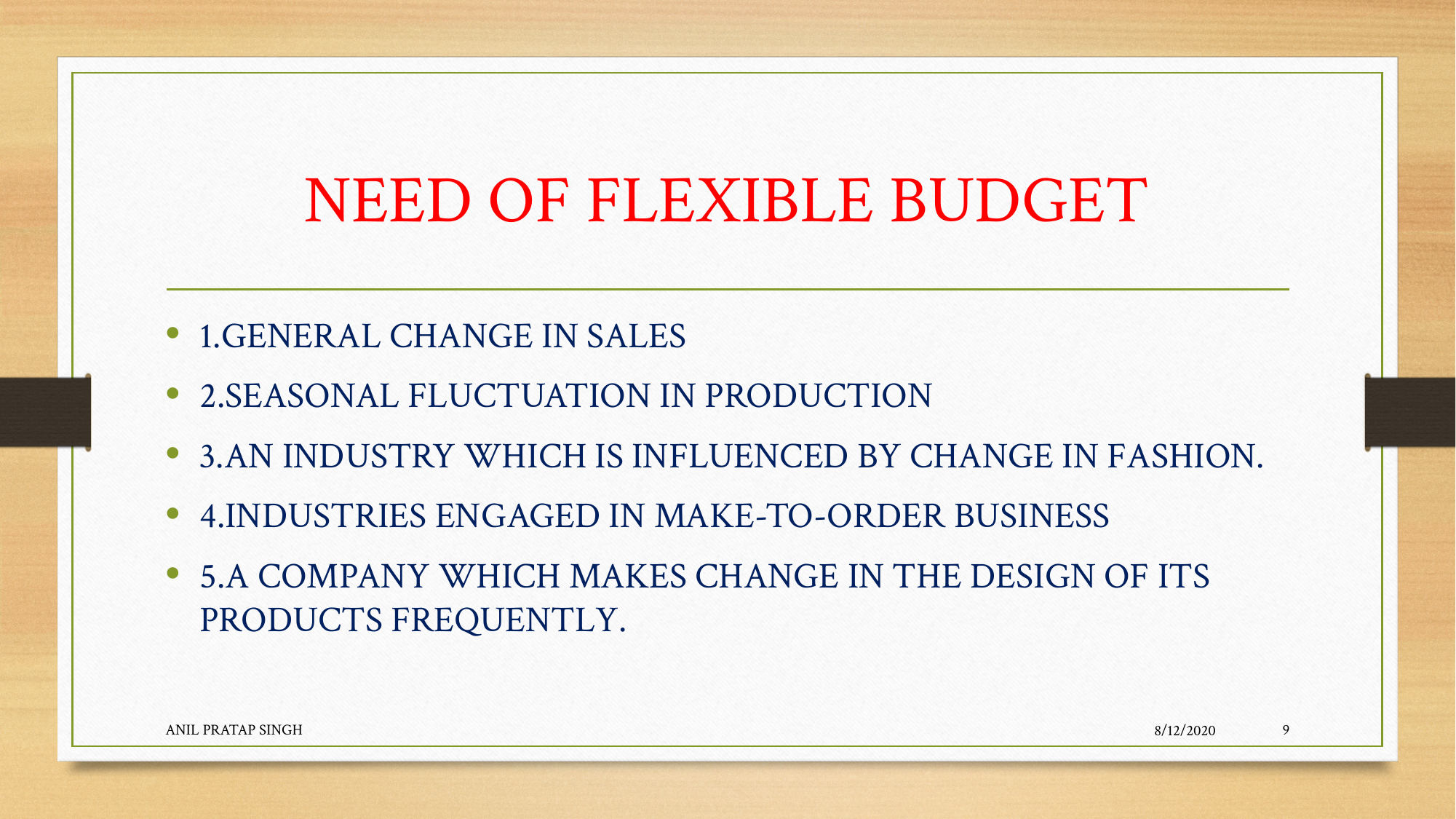

# NEED OF FLEXIBLE BUDGET
1.GENERAL CHANGE IN SALES
2.SEASONAL FLUCTUATION IN PRODUCTION
3.AN INDUSTRY WHICH IS INFLUENCED BY CHANGE IN FASHION.
4.INDUSTRIES ENGAGED IN MAKE-TO-ORDER BUSINESS
5.A COMPANY WHICH MAKES CHANGE IN THE DESIGN OF ITS PRODUCTS FREQUENTLY.
ANIL PRATAP SINGH
8/12/2020
9